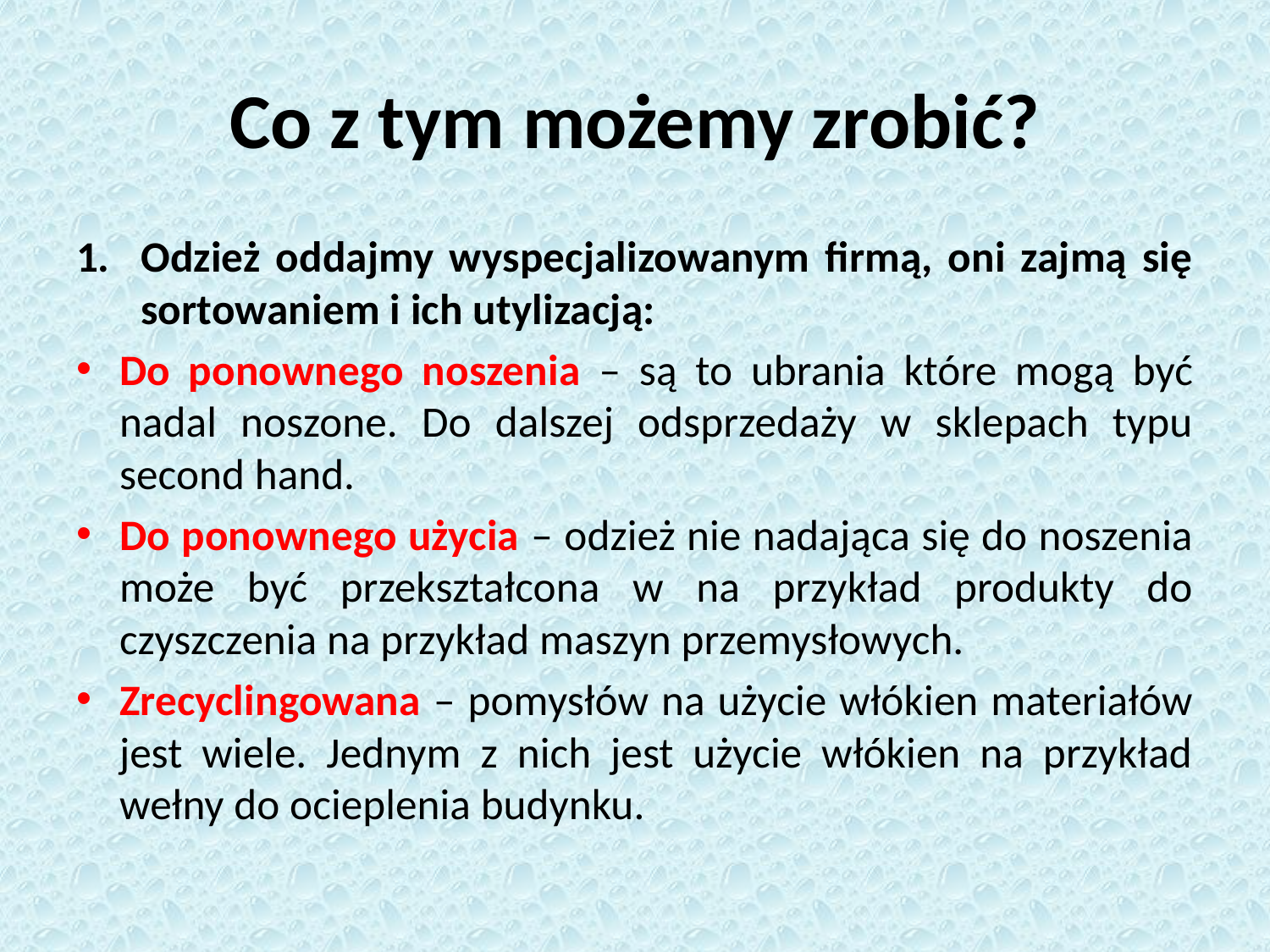

# Co z tym możemy zrobić?
Odzież oddajmy wyspecjalizowanym firmą, oni zajmą się sortowaniem i ich utylizacją:
Do ponownego noszenia – są to ubrania które mogą być nadal noszone. Do dalszej odsprzedaży w sklepach typu second hand.
Do ponownego użycia – odzież nie nadająca się do noszenia może być przekształcona w na przykład produkty do czyszczenia na przykład maszyn przemysłowych.
Zrecyclingowana – pomysłów na użycie włókien materiałów jest wiele. Jednym z nich jest użycie włókien na przykład wełny do ocieplenia budynku.